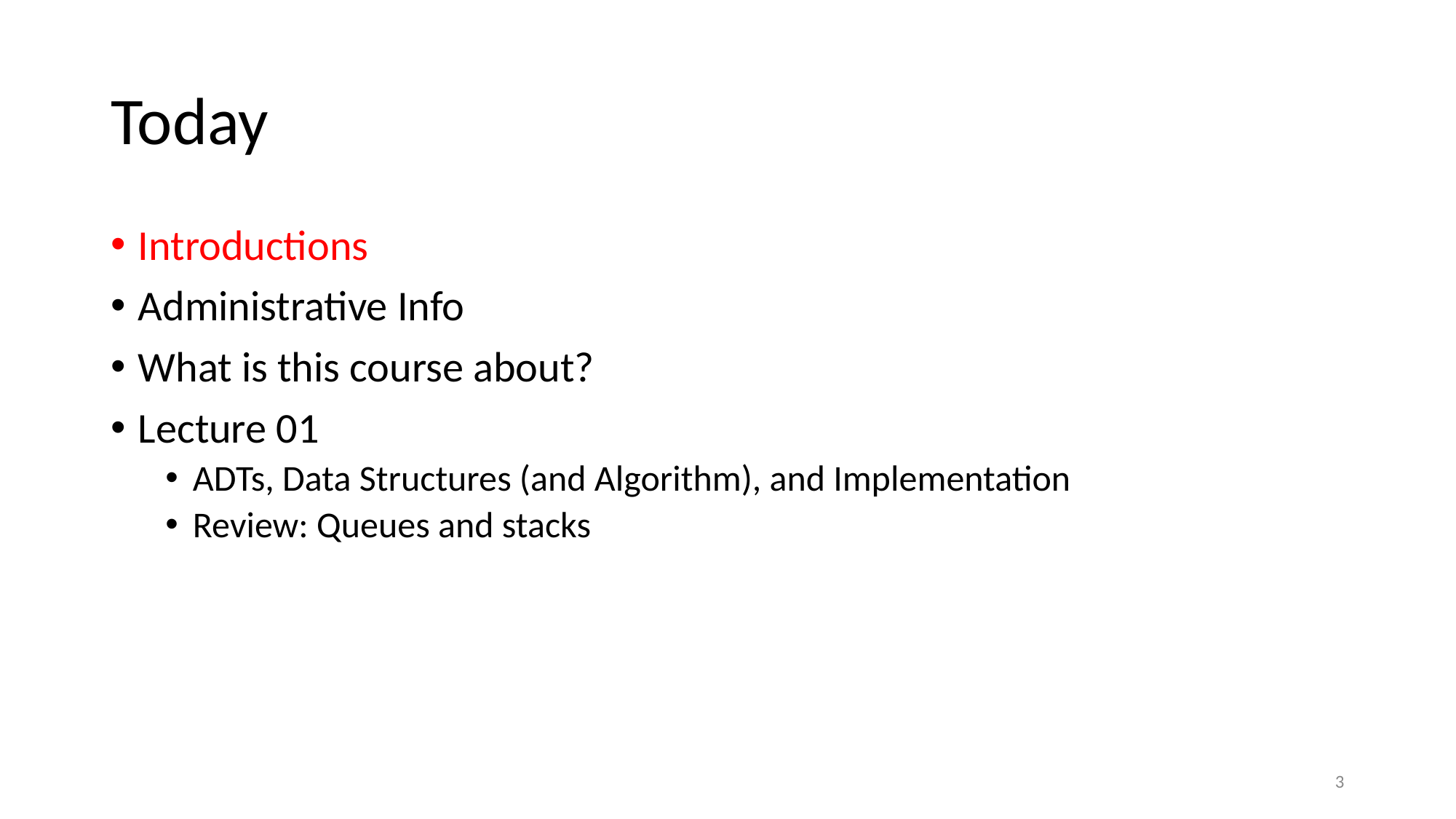

# Today
Introductions
Administrative Info
What is this course about?
Lecture 01
ADTs, Data Structures (and Algorithm), and Implementation
Review: Queues and stacks
3